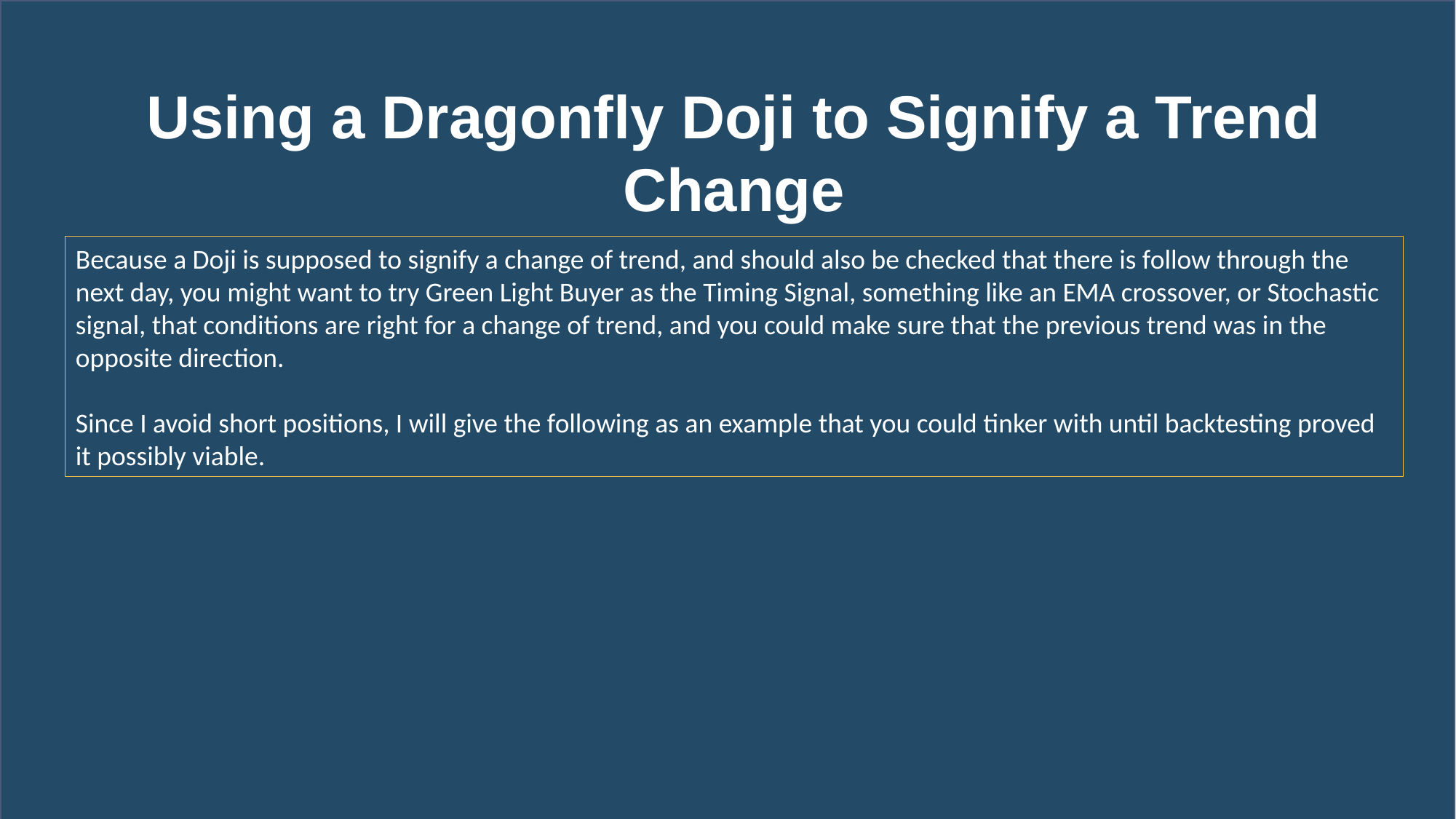

# Using a Dragonfly Doji to Signify a Trend Change
Because a Doji is supposed to signify a change of trend, and should also be checked that there is follow through the next day, you might want to try Green Light Buyer as the Timing Signal, something like an EMA crossover, or Stochastic signal, that conditions are right for a change of trend, and you could make sure that the previous trend was in the opposite direction.

Since I avoid short positions, I will give the following as an example that you could tinker with until backtesting proved it possibly viable.